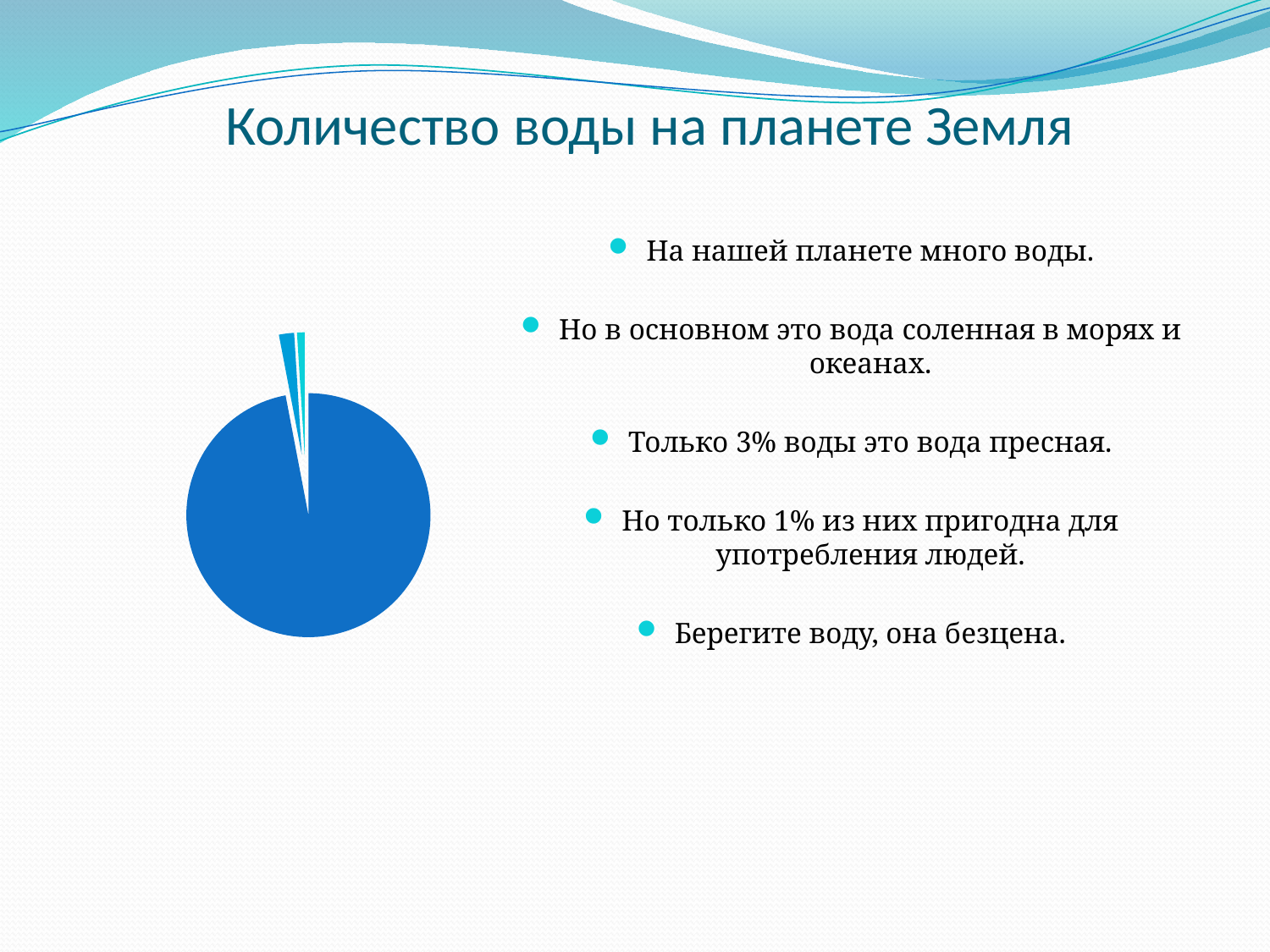

# Количество воды на планете Земля

### Chart

| Category | Продажи |
|---|---|
| Кв. 1 | 9.700000000000001 |
| Кв. 2 | 0.2 |
| Кв. 3 | 0.1 |
| Кв. 4 | None |
На нашей планете много воды.

Но в основном это вода соленная в морях и океанах.

Только 3% воды это вода пресная.

Но только 1% из них пригодна для употребления людей.

Берегите воду, она безцена.